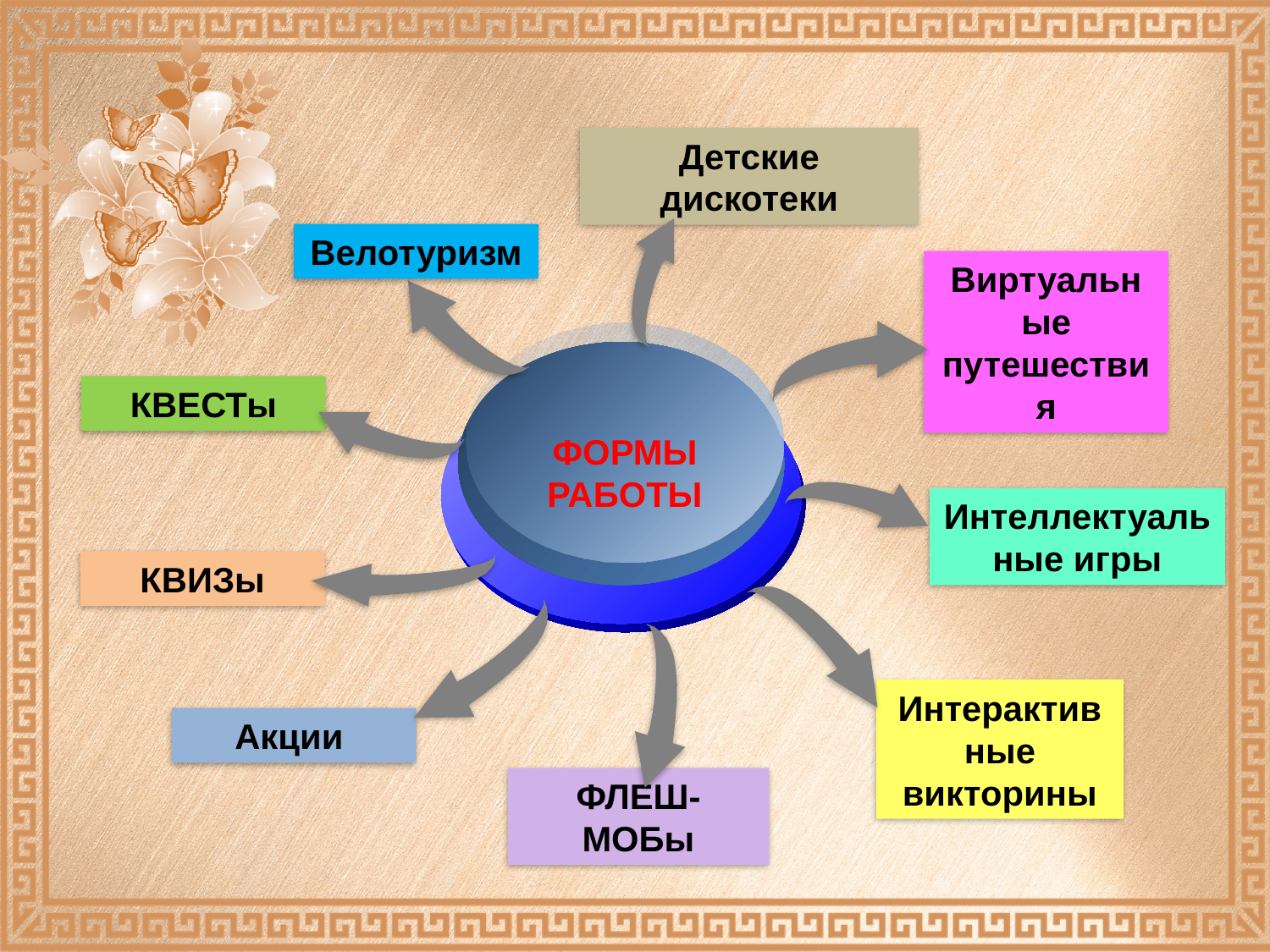

Детские дискотеки
Велотуризм

Виртуальные путешествия

ФОРМЫ
 РАБОТЫ

КВЕСТы

Интеллектуальные игры

КВИЗы

Интерактивные викторины
Акции
ФЛЕШ-МОБы